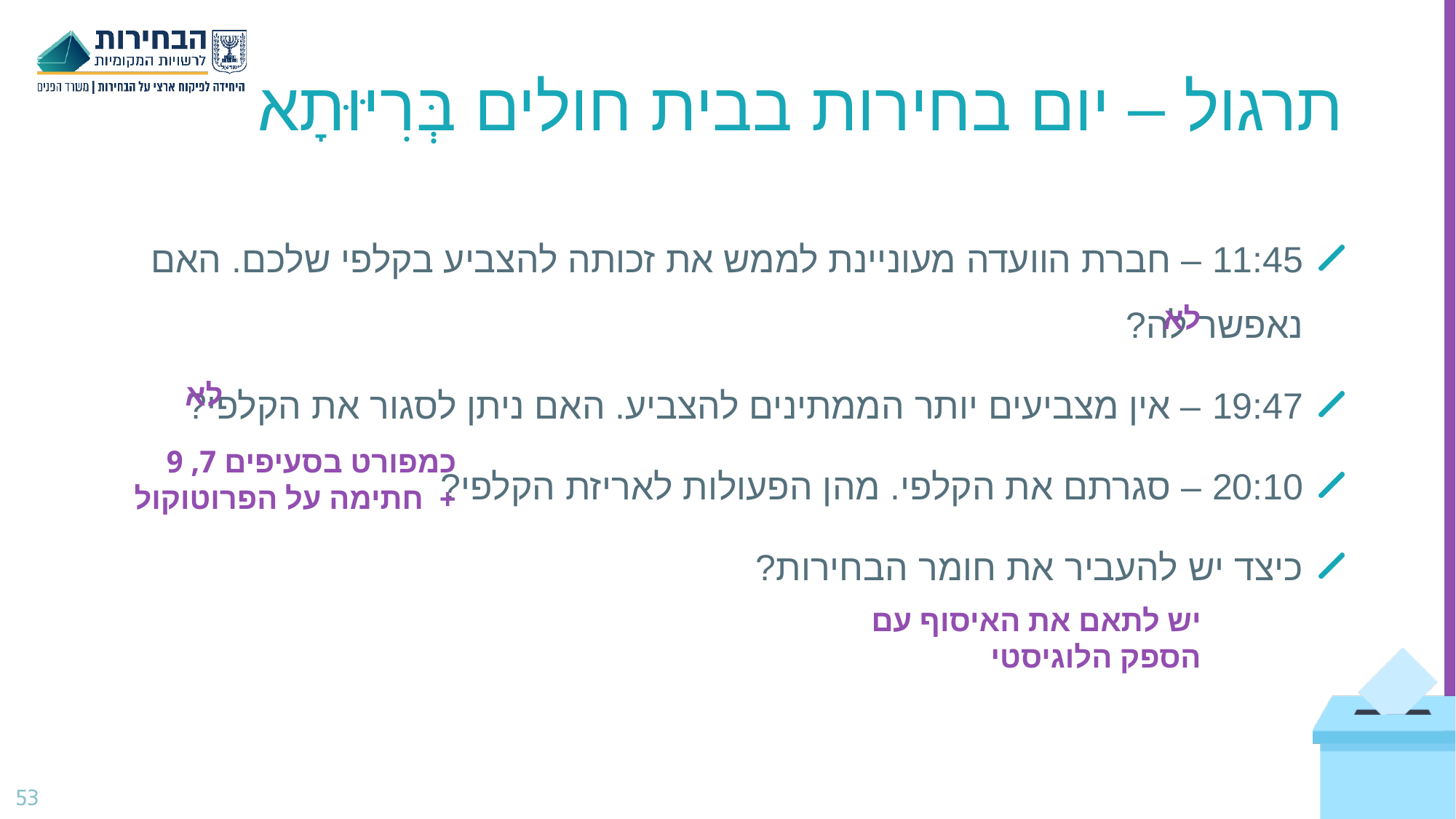

# תרגול – יום בחירות בבית חולים בְּרִיּוּתָא
11:45 – חברת הוועדה מעוניינת לממש את זכותה להצביע בקלפי שלכם. האם נאפשר לה?
19:47 – אין מצביעים יותר הממתינים להצביע. האם ניתן לסגור את הקלפי?
20:10 – סגרתם את הקלפי. מהן הפעולות לאריזת הקלפי?
כיצד יש להעביר את חומר הבחירות?

לא
לא
כמפורט בסעיפים 7, 9
+  חתימה על הפרוטוקול
יש לתאם את האיסוף עם הספק הלוגיסטי
53